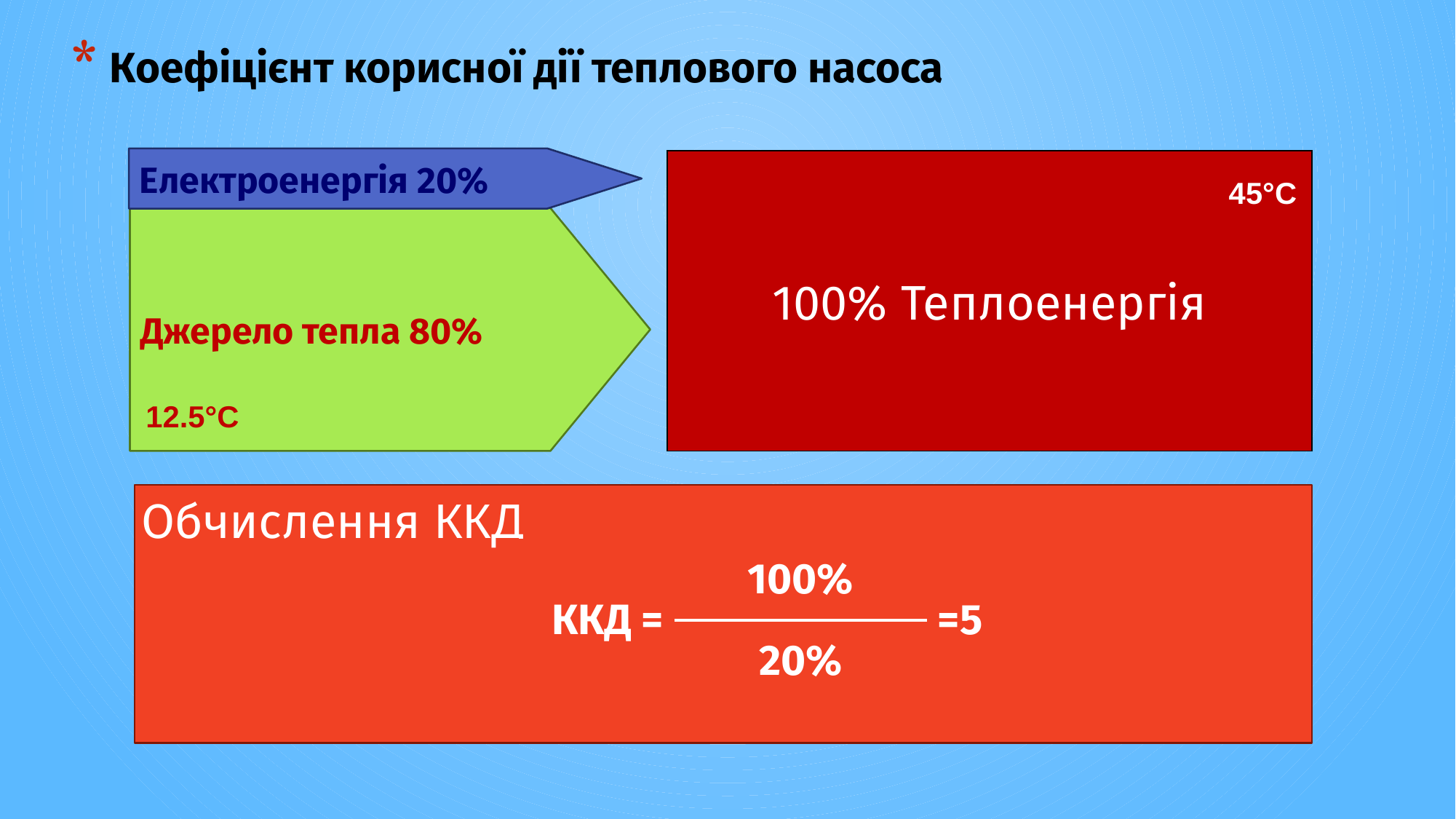

# Коефіцієнт корисної дії теплового насоса
Електроенергія 20%
100% Теплоенергія
45°C
Джерело тепла 80%
12.5°C

Обчислення ККД
| ККД = | 100% | =5 |
| --- | --- | --- |
|  | 20% |  |